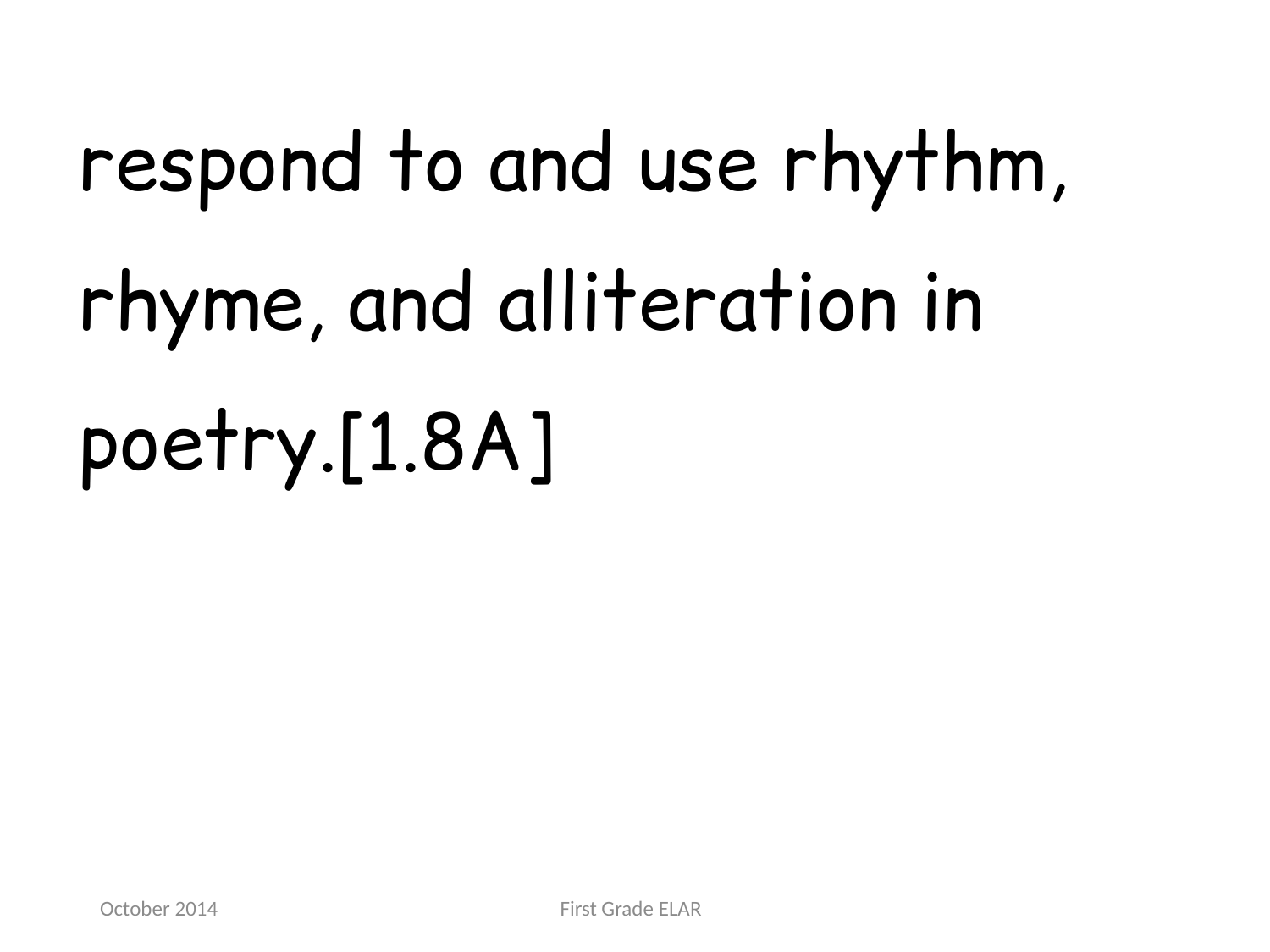

respond to and use rhythm, rhyme, and alliteration in poetry.[1.8A]
October 2014
First Grade ELAR